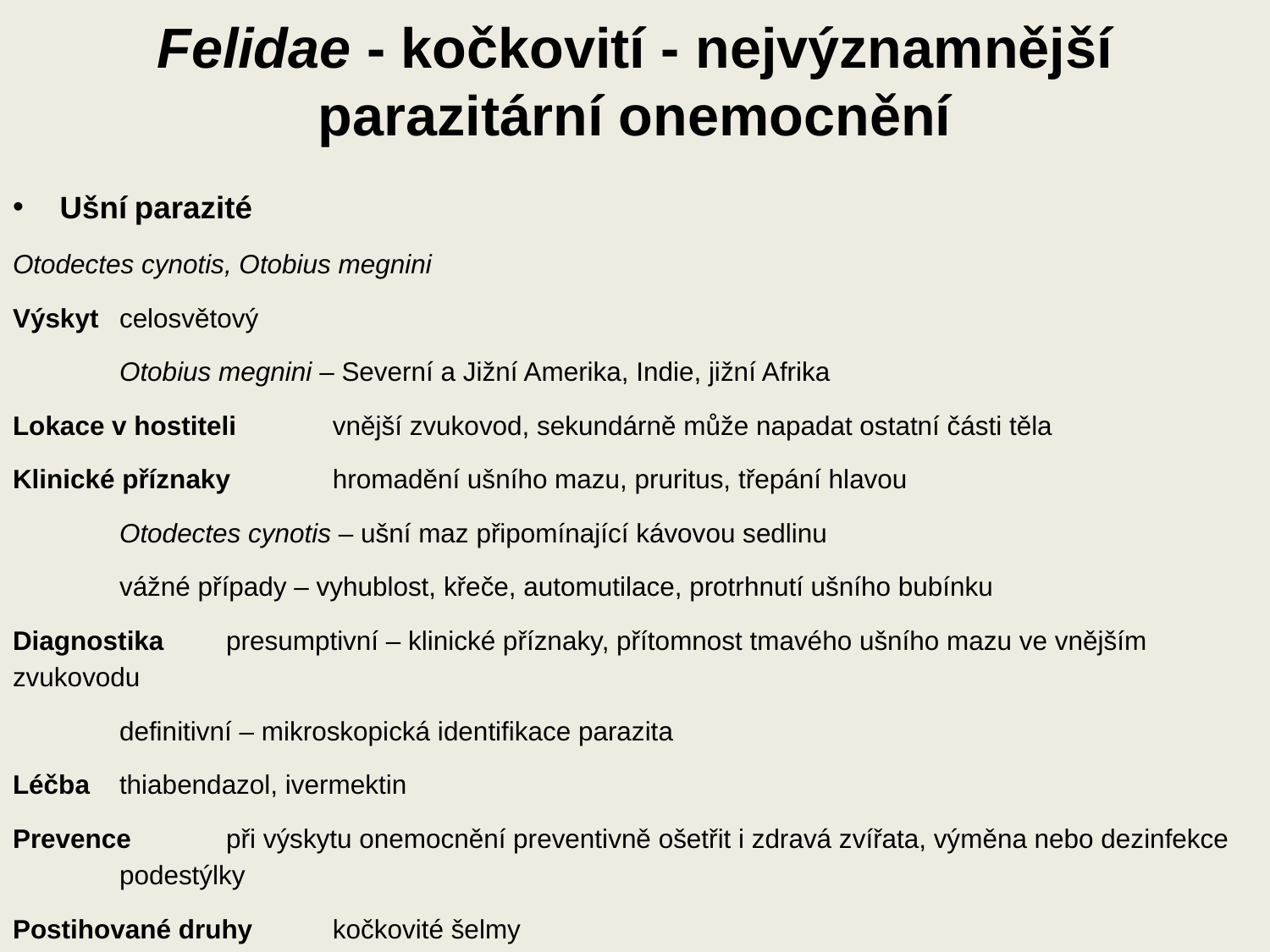

# Felidae - kočkovití - nejvýznamnější parazitární onemocnění
Ušní parazité
Otodectes cynotis, Otobius megnini
Výskyt		celosvětový
		Otobius megnini – Severní a Jižní Amerika, Indie, jižní Afrika
Lokace v hostiteli	vnější zvukovod, sekundárně může napadat ostatní části těla
Klinické příznaky	hromadění ušního mazu, pruritus, třepání hlavou
		Otodectes cynotis – ušní maz připomínající kávovou sedlinu
		vážné případy – vyhublost, křeče, automutilace, protrhnutí ušního bubínku
Diagnostika	presumptivní – klinické příznaky, přítomnost tmavého ušního mazu ve vnějším 			zvukovodu
		definitivní – mikroskopická identifikace parazita
Léčba		thiabendazol, ivermektin
Prevence		při výskytu onemocnění preventivně ošetřit i zdravá zvířata, výměna nebo dezinfekce 		podestýlky
Postihované druhy 	kočkovité šelmy